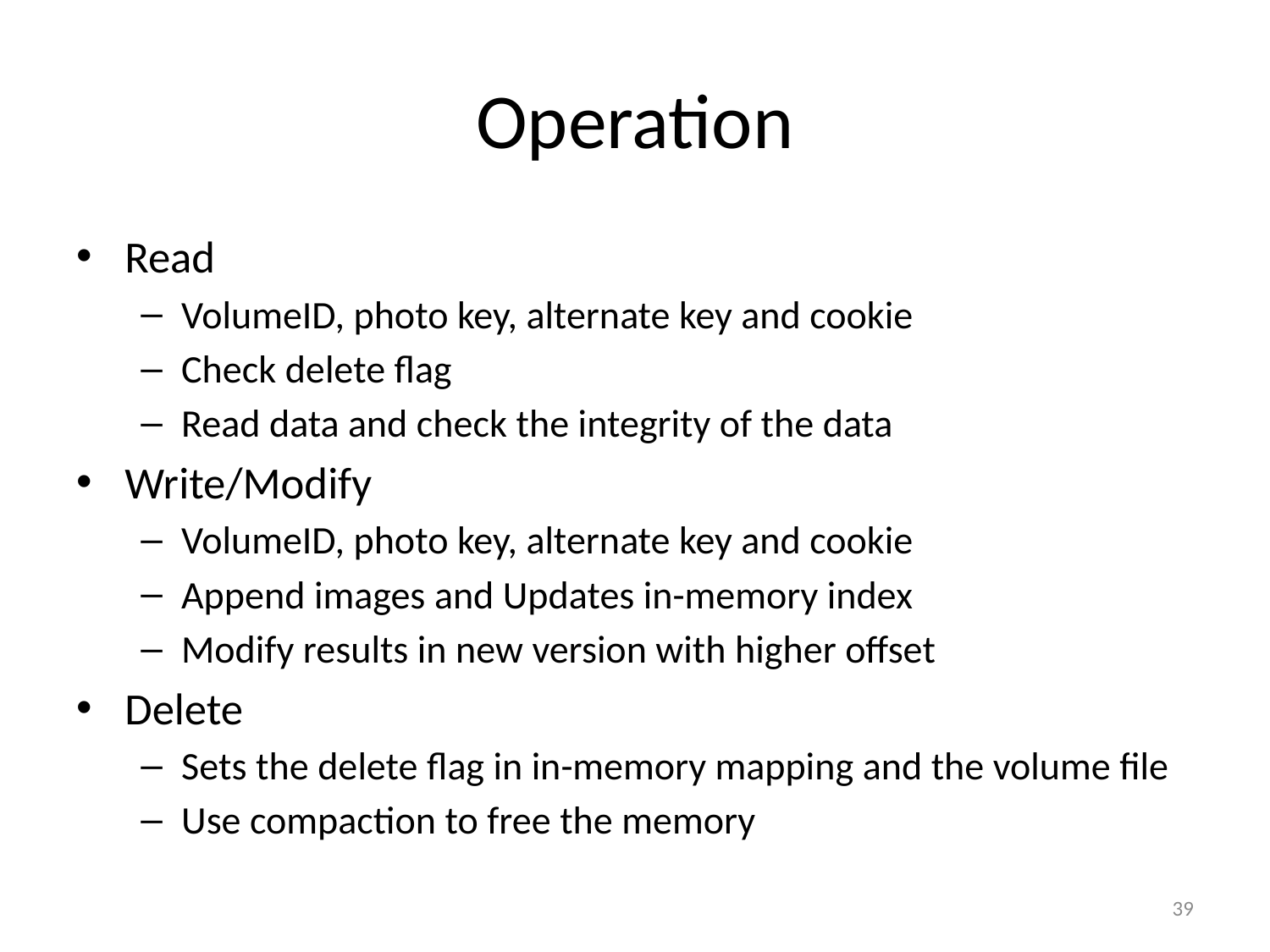

# Operation
Read
VolumeID, photo key, alternate key and cookie
Check delete flag
Read data and check the integrity of the data
Write/Modify
VolumeID, photo key, alternate key and cookie
Append images and Updates in-memory index
Modify results in new version with higher offset
Delete
Sets the delete flag in in-memory mapping and the volume file
Use compaction to free the memory

39